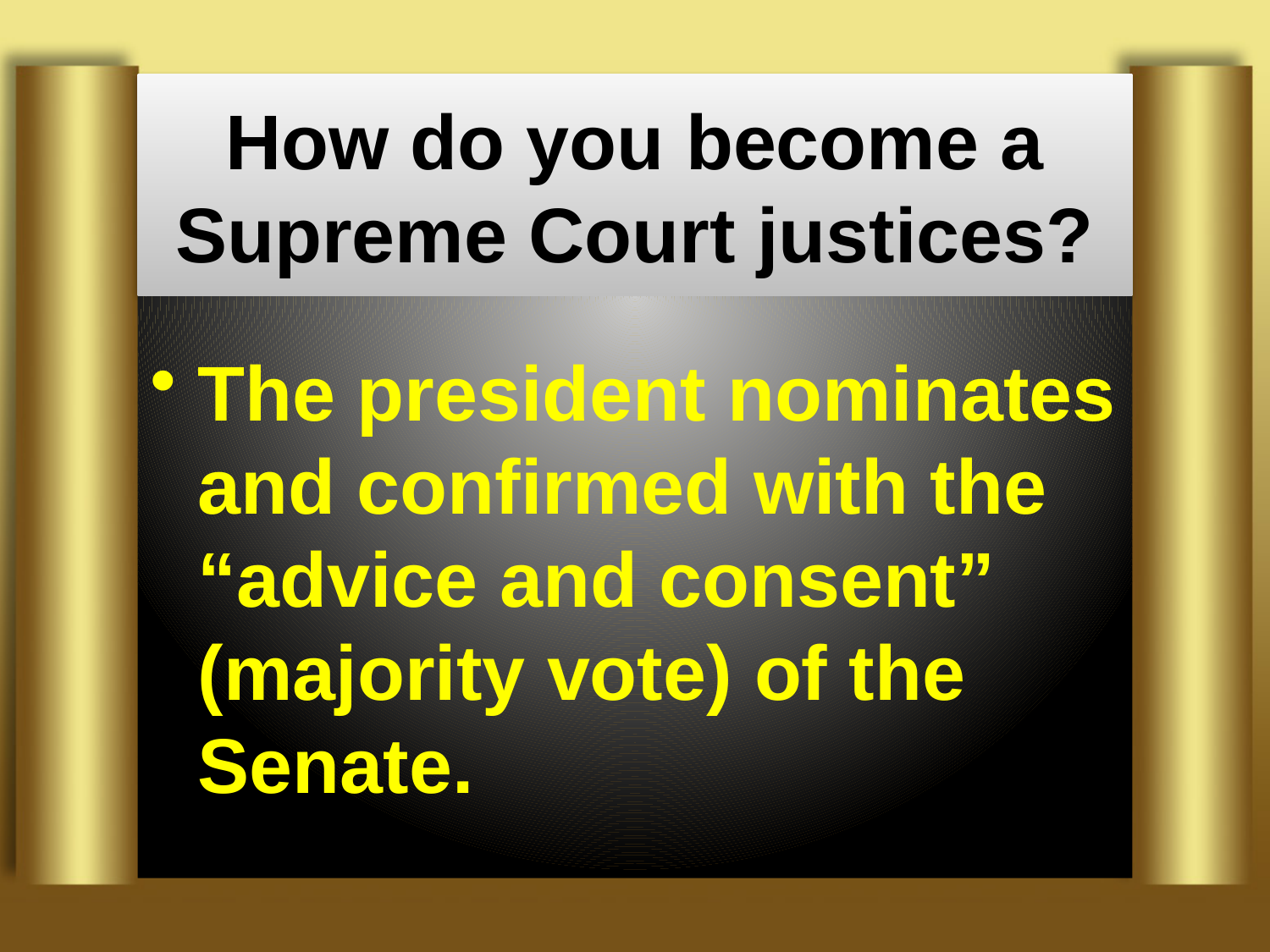

# How do you become a Supreme Court justices?

The president nominates and confirmed with the “advice and consent” (majority vote) of the Senate.